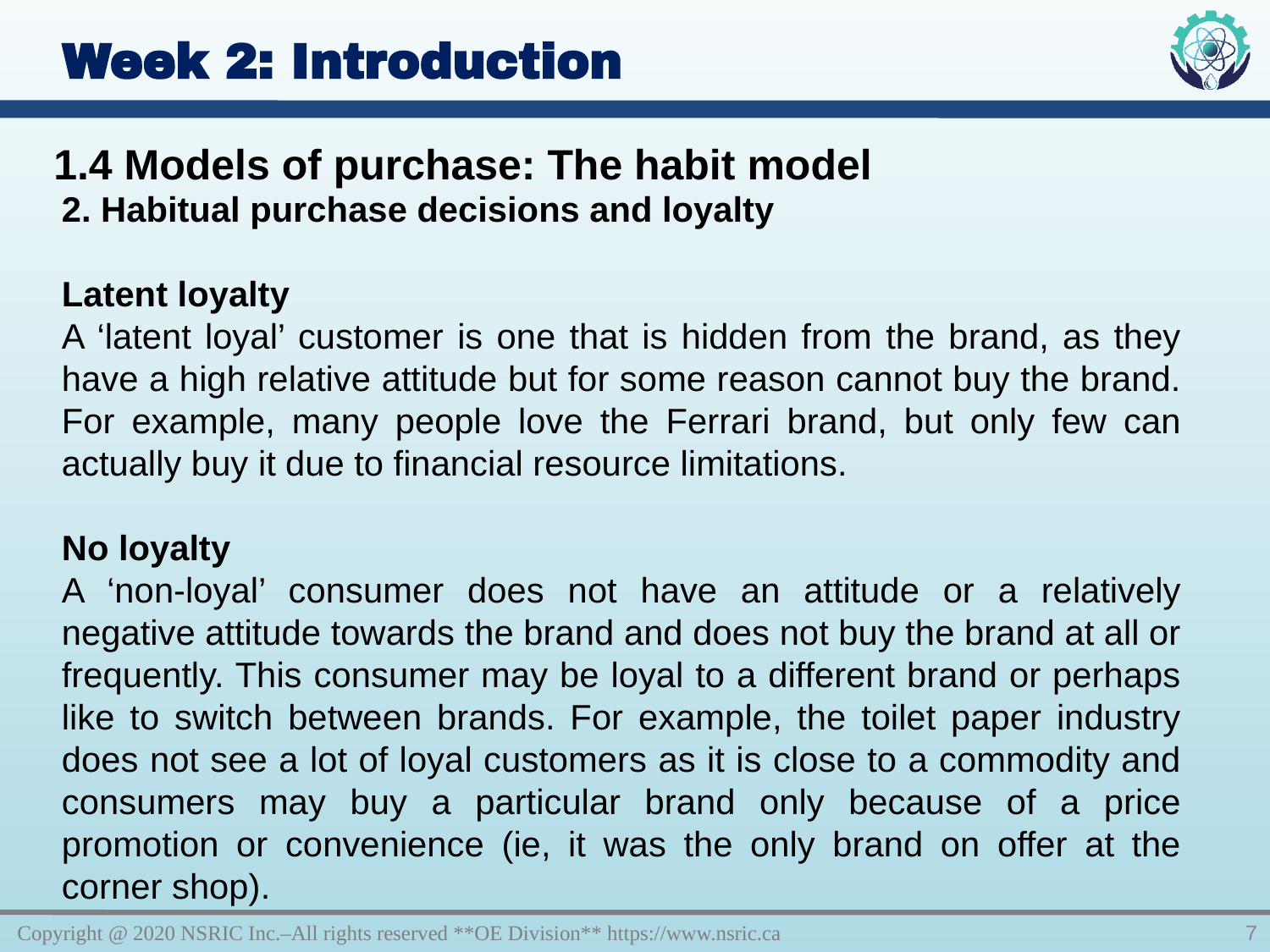

Week 2: Introduction
1.4 Models of purchase: The habit model

2. Habitual purchase decisions and loyalty

Latent loyalty
A ‘latent loyal’ customer is one that is hidden from the brand, as they have a high relative attitude but for some reason cannot buy the brand. For example, many people love the Ferrari brand, but only few can actually buy it due to financial resource limitations.

No loyalty
A ‘non-loyal’ consumer does not have an attitude or a relatively negative attitude towards the brand and does not buy the brand at all or frequently. This consumer may be loyal to a different brand or perhaps like to switch between brands. For example, the toilet paper industry does not see a lot of loyal customers as it is close to a commodity and consumers may buy a particular brand only because of a price promotion or convenience (ie, it was the only brand on offer at the corner shop).

Copyright @ 2020 NSRIC Inc.–All rights reserved **OE Division** https://www.nsric.ca
7